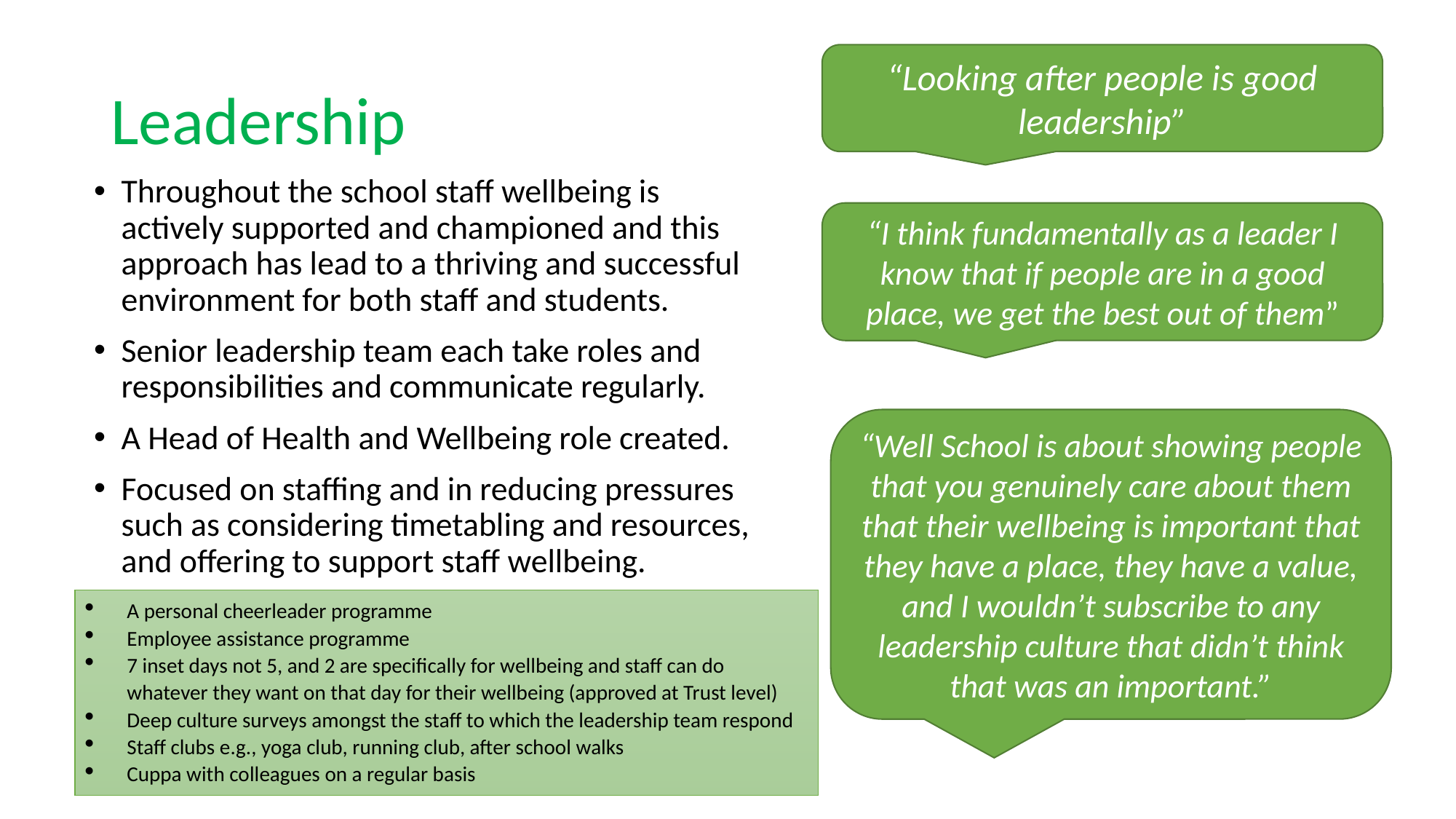

# Leadership
“Looking after people is good leadership”
Throughout the school staff wellbeing is actively supported and championed and this approach has lead to a thriving and successful environment for both staff and students.
Senior leadership team each take roles and responsibilities and communicate regularly.
A Head of Health and Wellbeing role created.
Focused on staffing and in reducing pressures such as considering timetabling and resources, and offering to support staff wellbeing.

“I think fundamentally as a leader I know that if people are in a good place, we get the best out of them”
“Well School is about showing people that you genuinely care about them that their wellbeing is important that they have a place, they have a value, and I wouldn’t subscribe to any leadership culture that didn’t think that was an important.”
A personal cheerleader programme
Employee assistance programme
7 inset days not 5, and 2 are specifically for wellbeing and staff can do whatever they want on that day for their wellbeing (approved at Trust level)
Deep culture surveys amongst the staff to which the leadership team respond
Staff clubs e.g., yoga club, running club, after school walks
Cuppa with colleagues on a regular basis